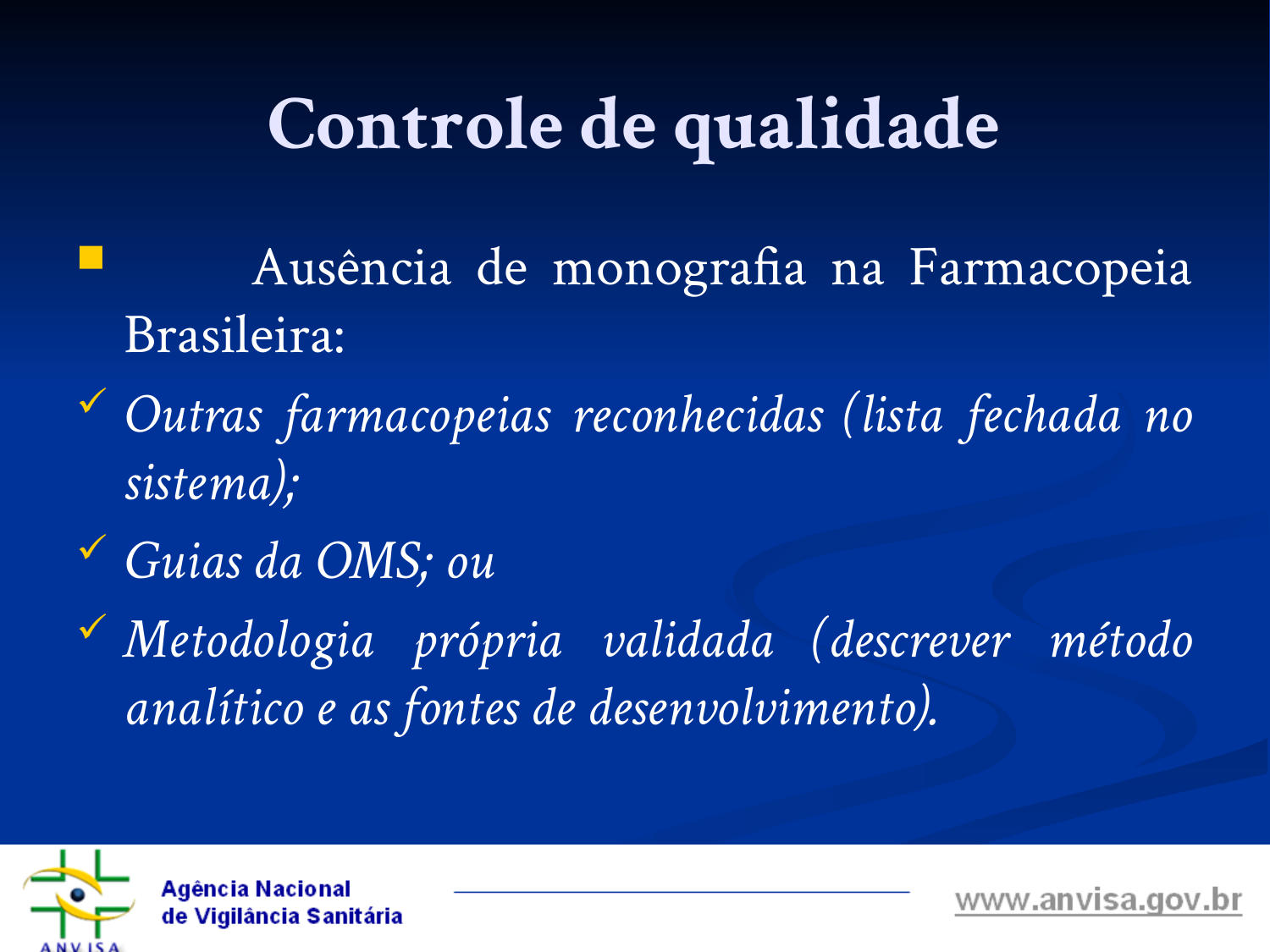

# Controle de qualidade
	Ausência de monografia na Farmacopeia Brasileira:
Outras farmacopeias reconhecidas (lista fechada no sistema);
Guias da OMS; ou
Metodologia própria validada (descrever método analítico e as fontes de desenvolvimento).